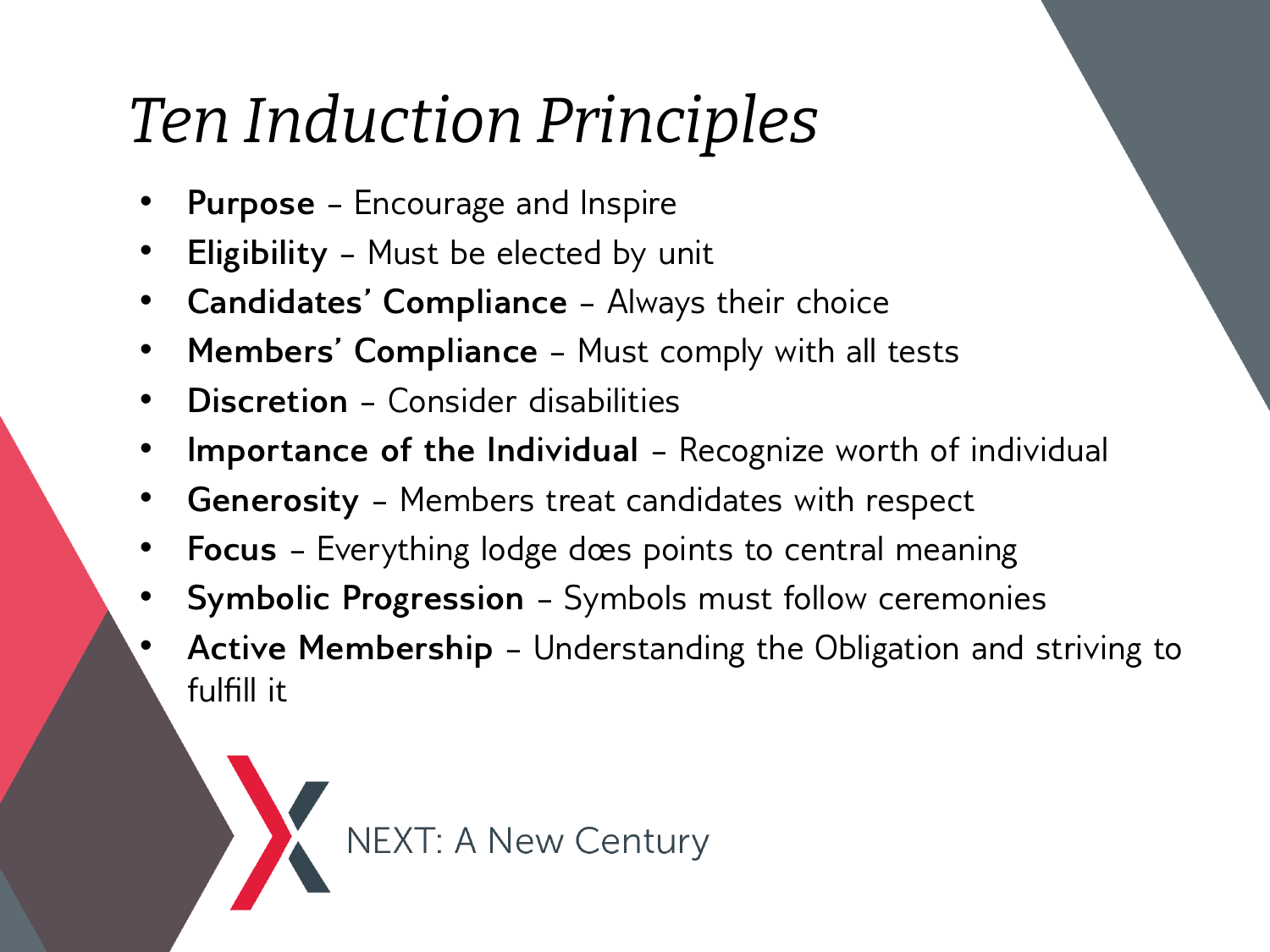

# Ten Induction Principles
Purpose – Encourage and Inspire
Eligibility – Must be elected by unit
Candidates’ Compliance – Always their choice
Members’ Compliance – Must comply with all tests
Discretion – Consider disabilities
Importance of the Individual – Recognize worth of individual
Generosity – Members treat candidates with respect
Focus – Everything lodge does points to central meaning
Symbolic Progression – Symbols must follow ceremonies
Active Membership – Understanding the Obligation and striving to fulfill it